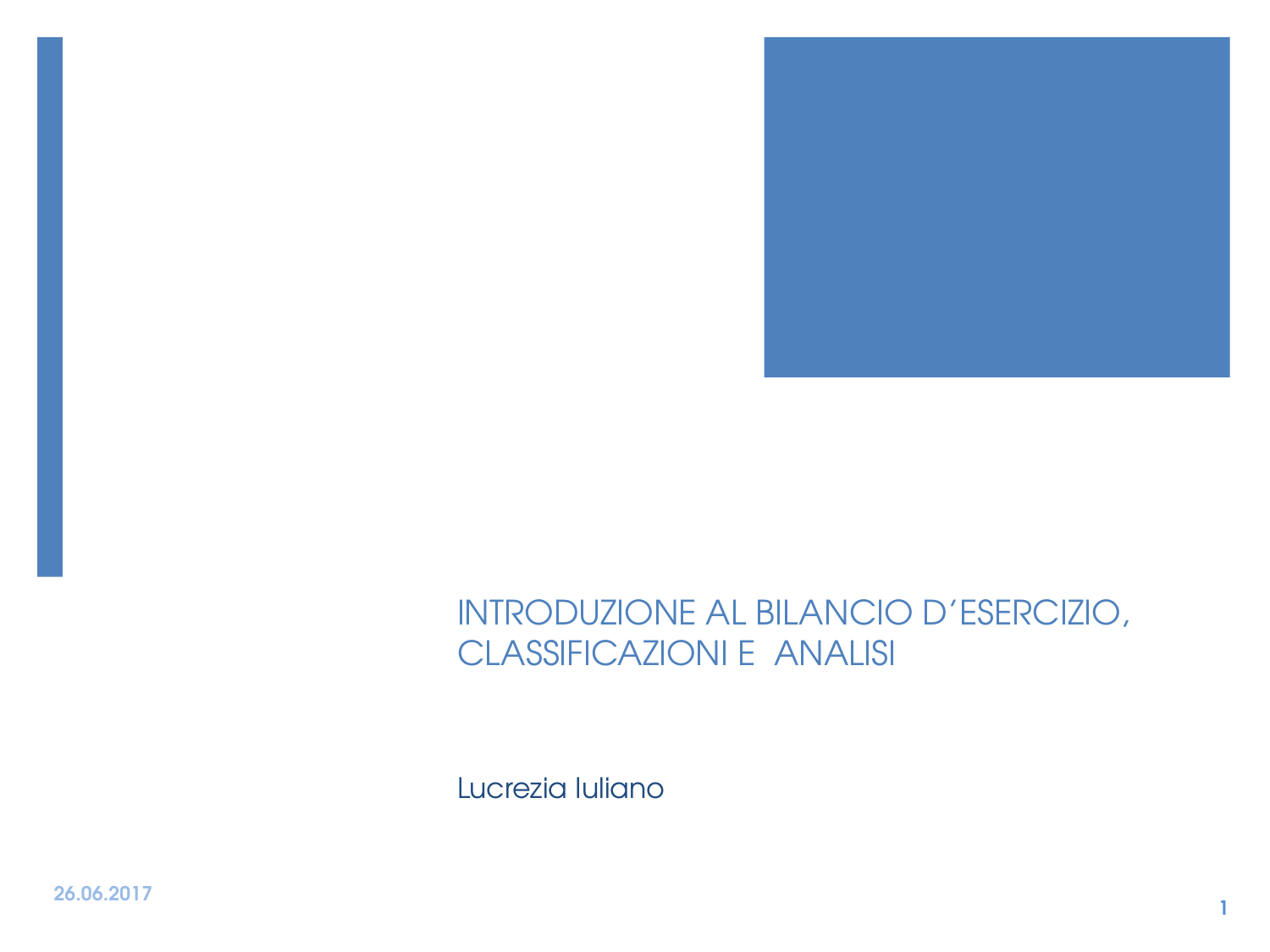

# INTRODUZIONE AL BILANCIO D’ESERCIZIO, CLASSIFICAZIONI E  ANALISI
Lucrezia Iuliano
26.06.2017

1